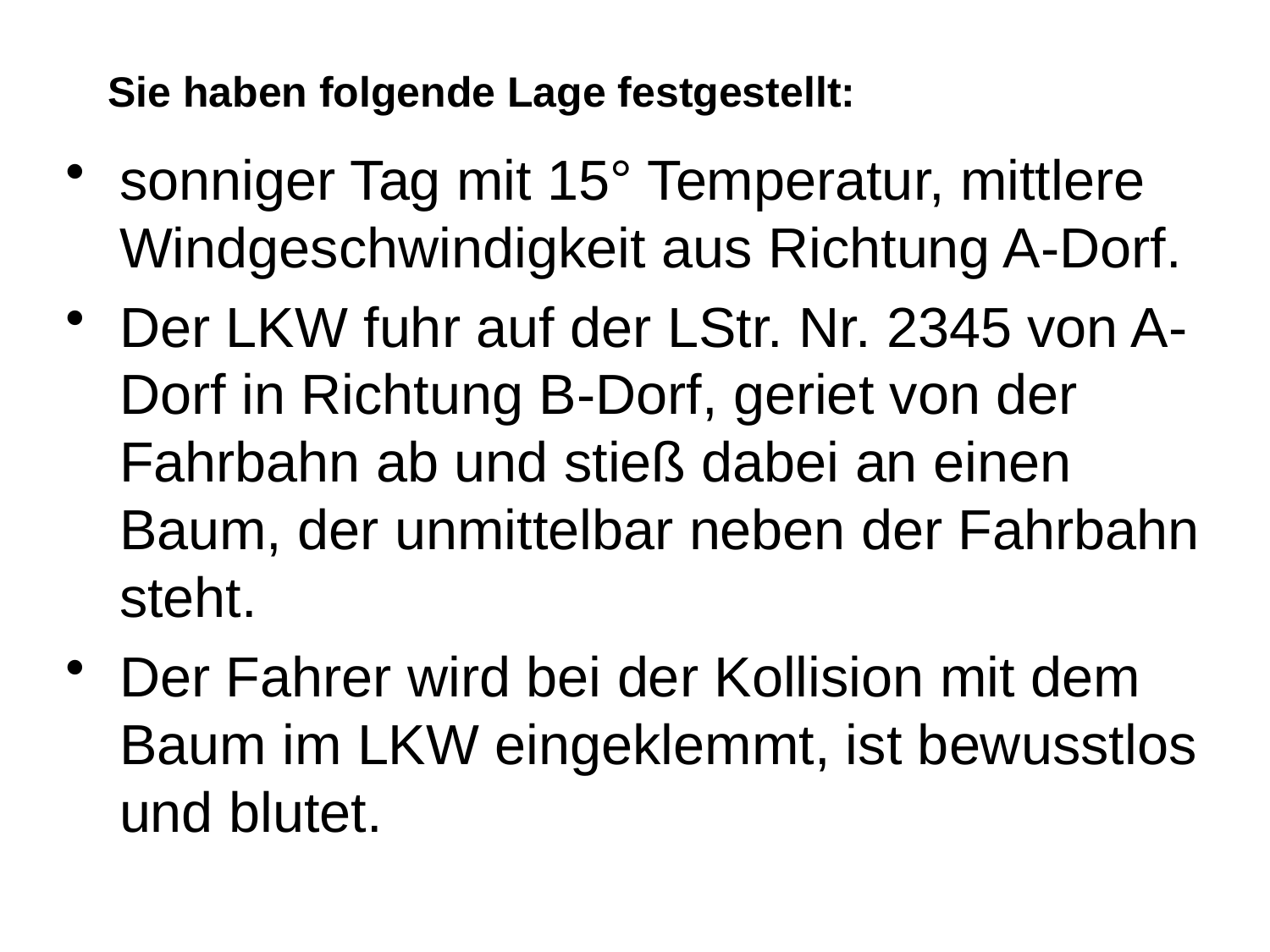

# Sie haben folgende Lage festgestellt:
sonniger Tag mit 15° Temperatur, mittlere Windgeschwindigkeit aus Richtung A-Dorf.
Der LKW fuhr auf der LStr. Nr. 2345 von A-Dorf in Richtung B-Dorf, geriet von der Fahrbahn ab und stieß dabei an einen Baum, der unmittelbar neben der Fahrbahn steht.
Der Fahrer wird bei der Kollision mit dem Baum im LKW eingeklemmt, ist bewusstlos und blutet.
22